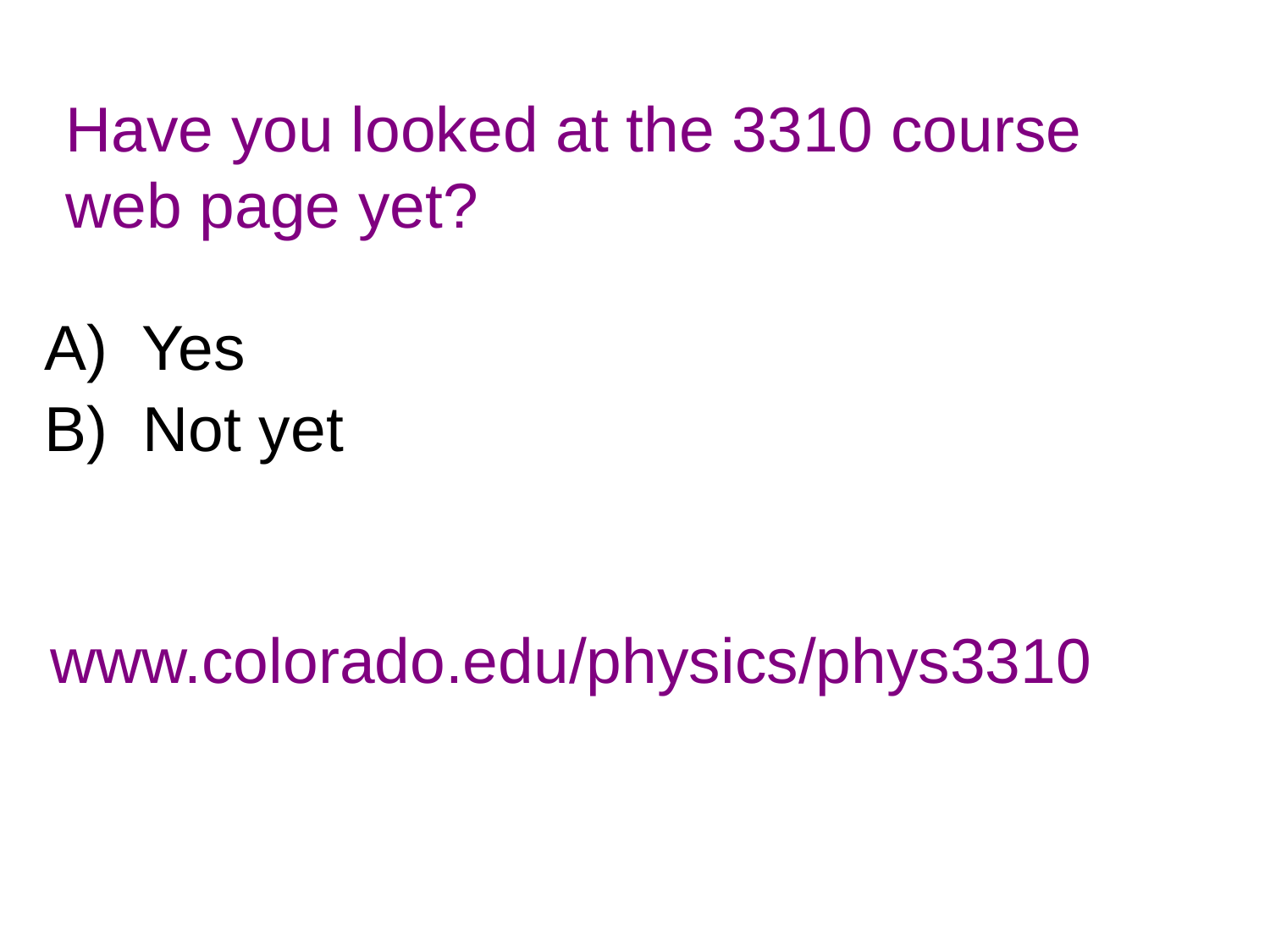

# Preclass0
Have you looked at the 3310 course web page yet?
A)  Yes
B)  Not yet

www.colorado.edu/physics/phys3310